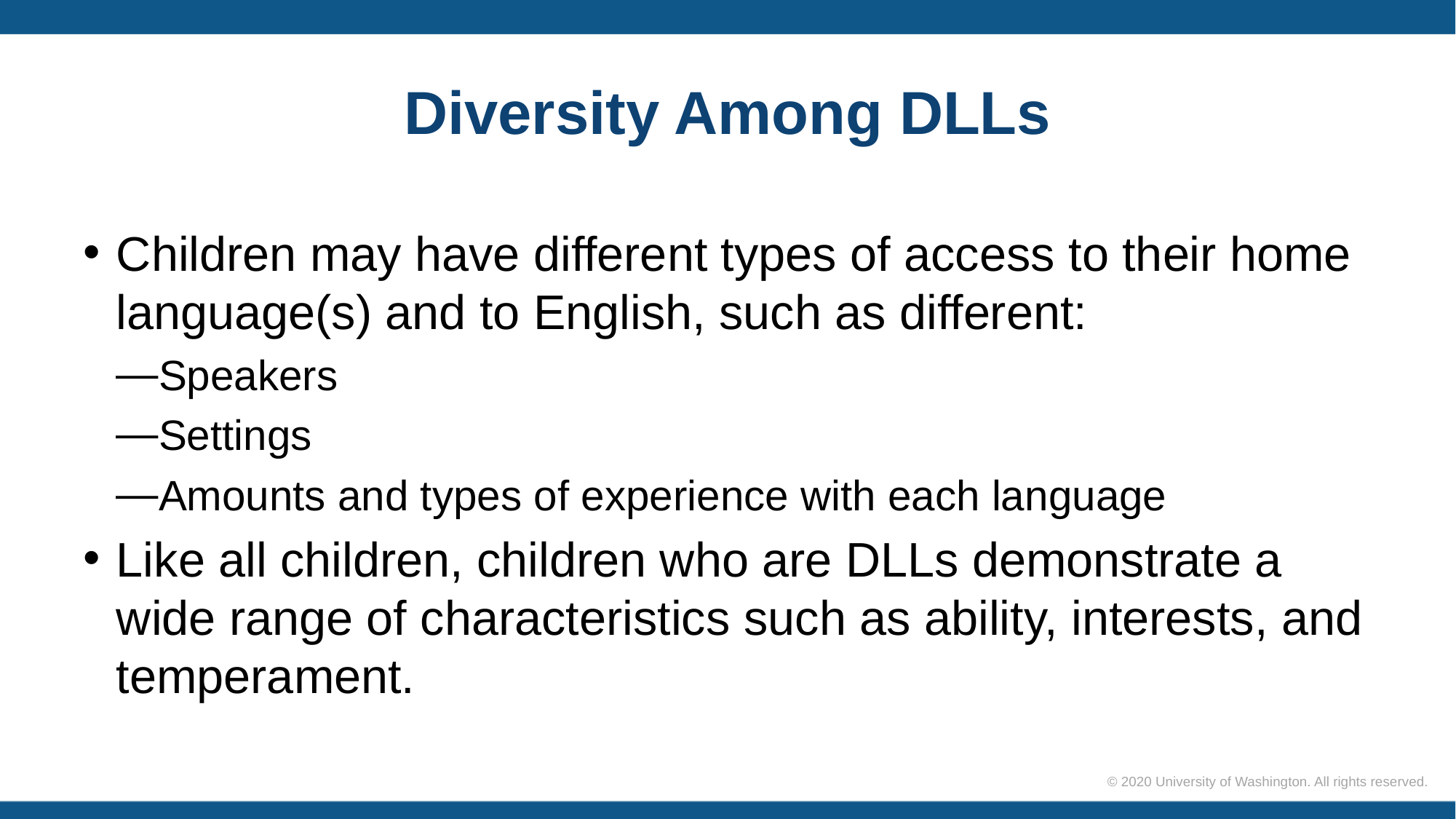

# Diversity Among DLLs
Children may have different types of access to their home language(s) and to English, such as different:
Speakers
Settings
Amounts and types of experience with each language
Like all children, children who are DLLs demonstrate a wide range of characteristics such as ability, interests, and temperament.